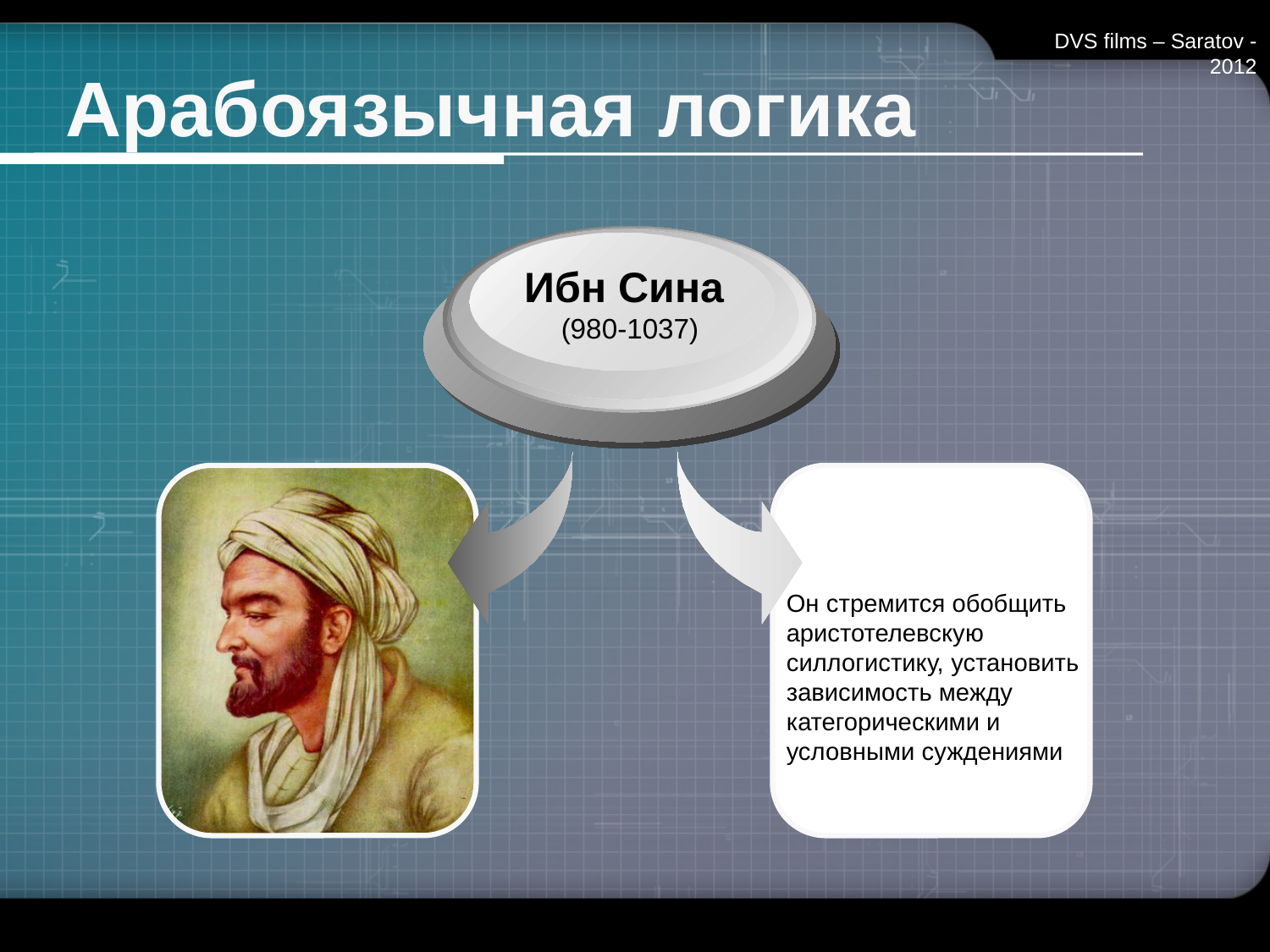

DVS films – Saratov - 2012
# Арабоязычная логика

Ибн Сина  (980-1037)

Он стремится обобщить аристотелевскую силлогистику, установить зависимость между категорическими и условными суждениями.